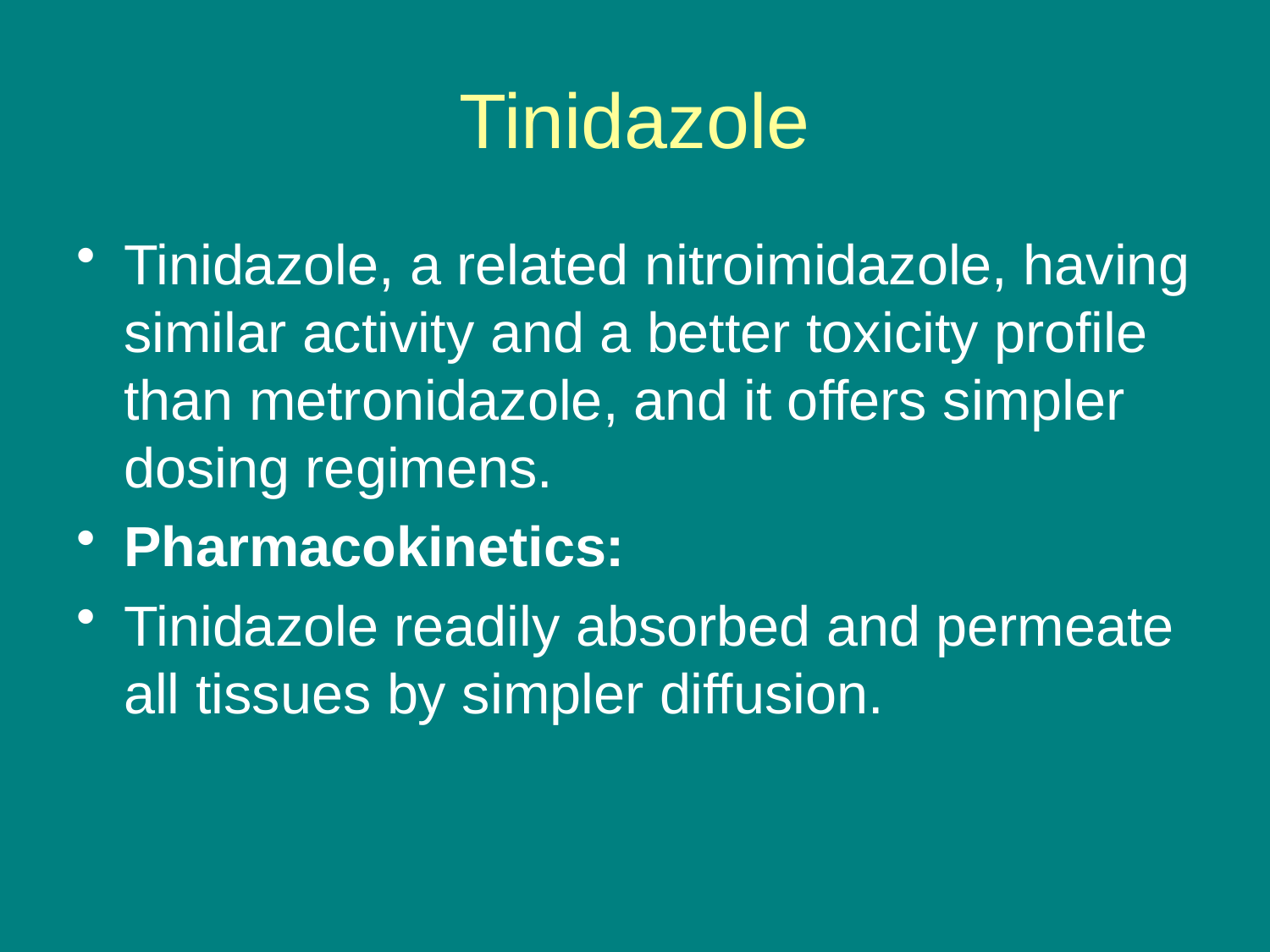

# Tinidazole
Tinidazole, a related nitroimidazole, having similar activity and a better toxicity profile than metronidazole, and it offers simpler dosing regimens.
Pharmacokinetics:
Tinidazole readily absorbed and permeate all tissues by simpler diffusion.